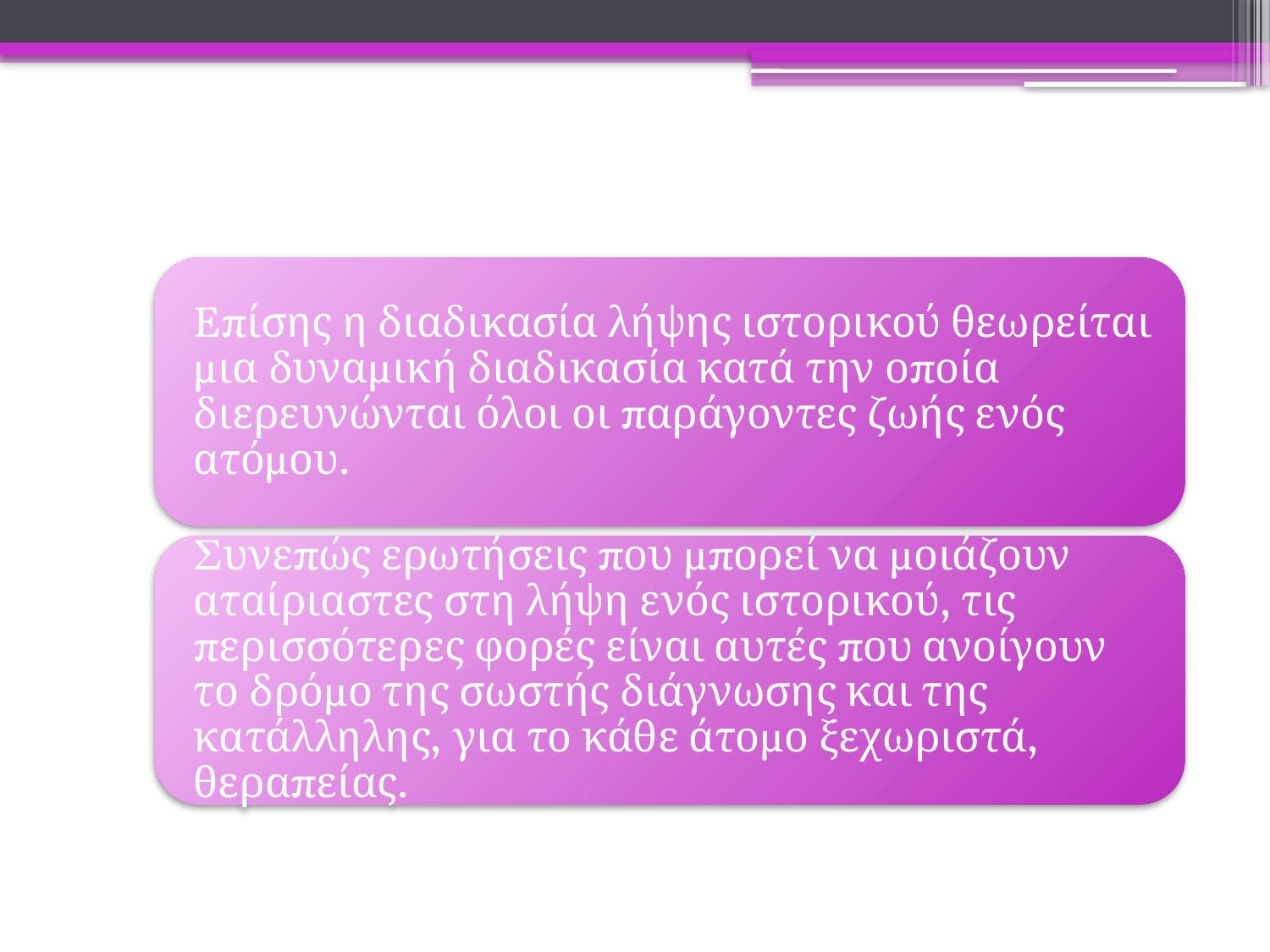

Επίσης η διαδικασία λήψης ιστορικού θεωρείται μια δυναμική διαδικασία κατά την οποία διερευνώνται όλοι οι παράγοντες ζωής ενός ατόμου.
Συνεπώς ερωτήσεις που μπορεί να μοιάζουν αταίριαστες στη λήψη ενός ιστορικού, τις περισσότερες φορές είναι αυτές που ανοίγουν το δρόμο της σωστής διάγνωσης και της κατάλληλης, για το κάθε άτομο ξεχωριστά, θεραπείας.